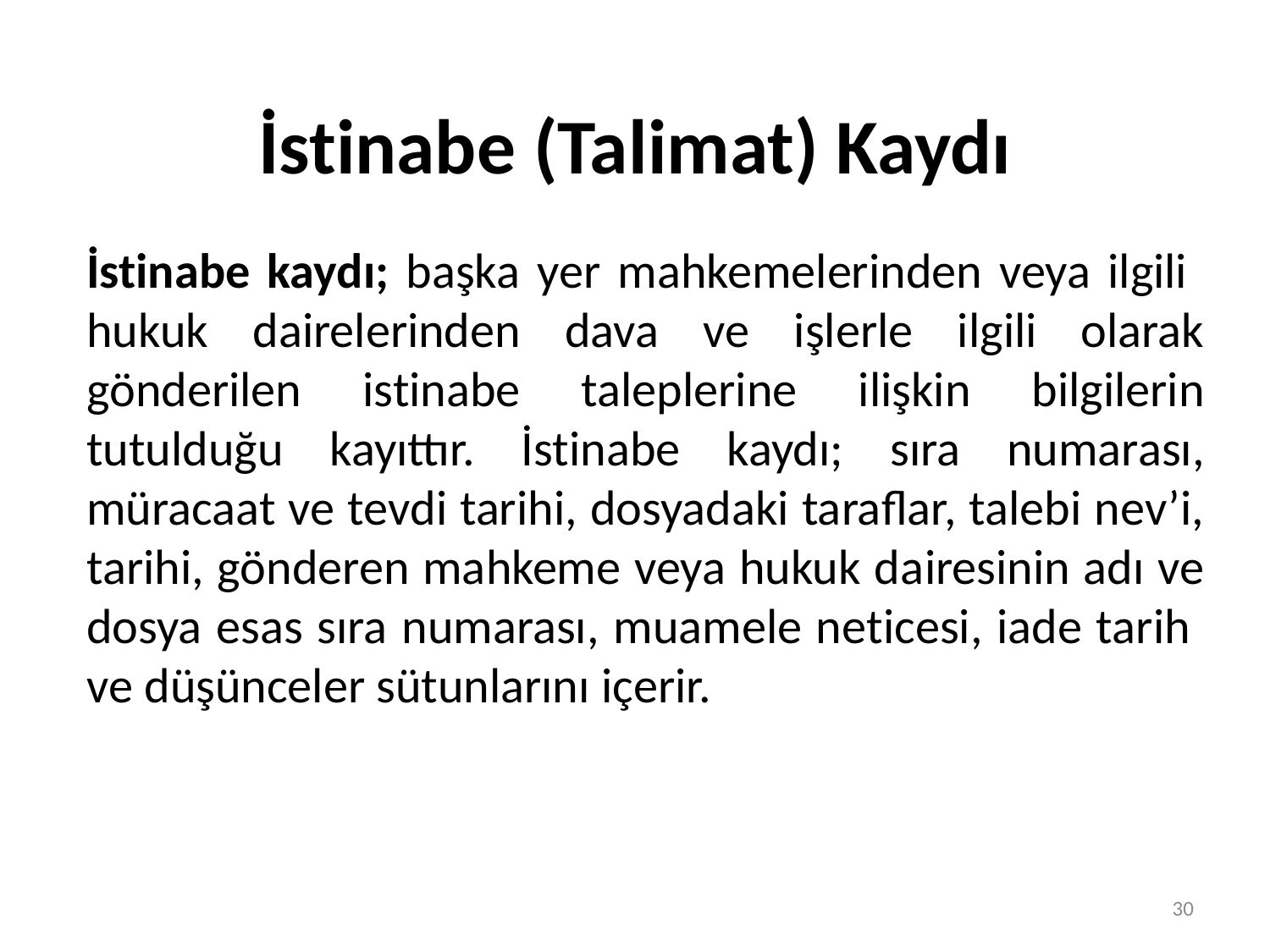

# İstinabe (Talimat) Kaydı
İstinabe kaydı; başka yer mahkemelerinden veya ilgili  hukuk dairelerinden dava ve işlerle ilgili olarak gönderilen istinabe taleplerine ilişkin bilgilerin tutulduğu kayıttır. İstinabe kaydı; sıra numarası, müracaat ve tevdi tarihi, dosyadaki taraflar, talebi nev’i, tarihi, gönderen mahkeme veya hukuk dairesinin adı ve dosya esas sıra numarası, muamele neticesi, iade tarih  ve düşünceler sütunlarını içerir.
30